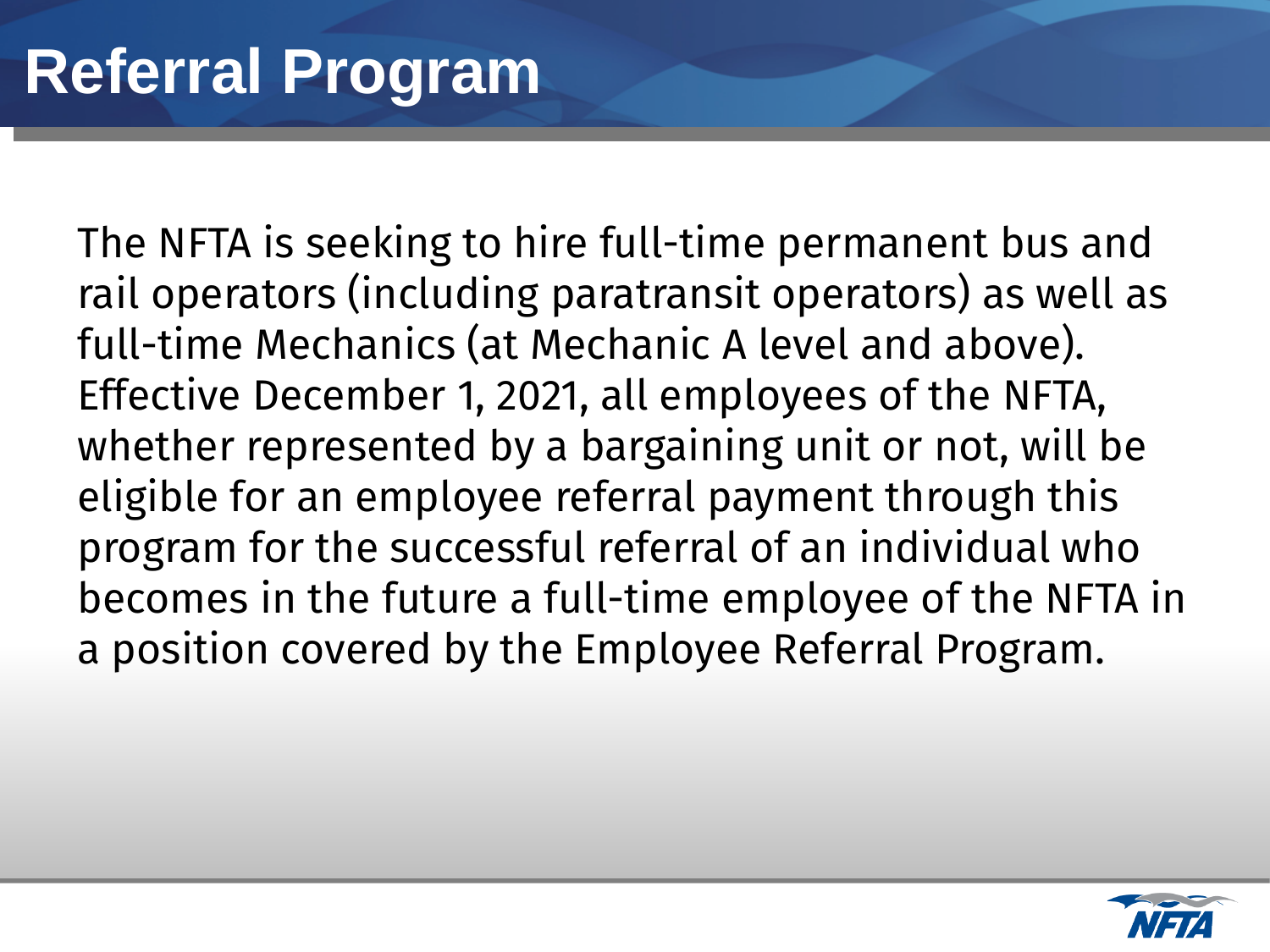

# Referral Program

The NFTA is seeking to hire full-time permanent bus and rail operators (including paratransit operators) as well as full-time Mechanics (at Mechanic A level and above).  Effective December 1, 2021, all employees of the NFTA, whether represented by a bargaining unit or not, will be eligible for an employee referral payment through this program for the successful referral of an individual who becomes in the future a full-time employee of the NFTA in a position covered by the Employee Referral Program.